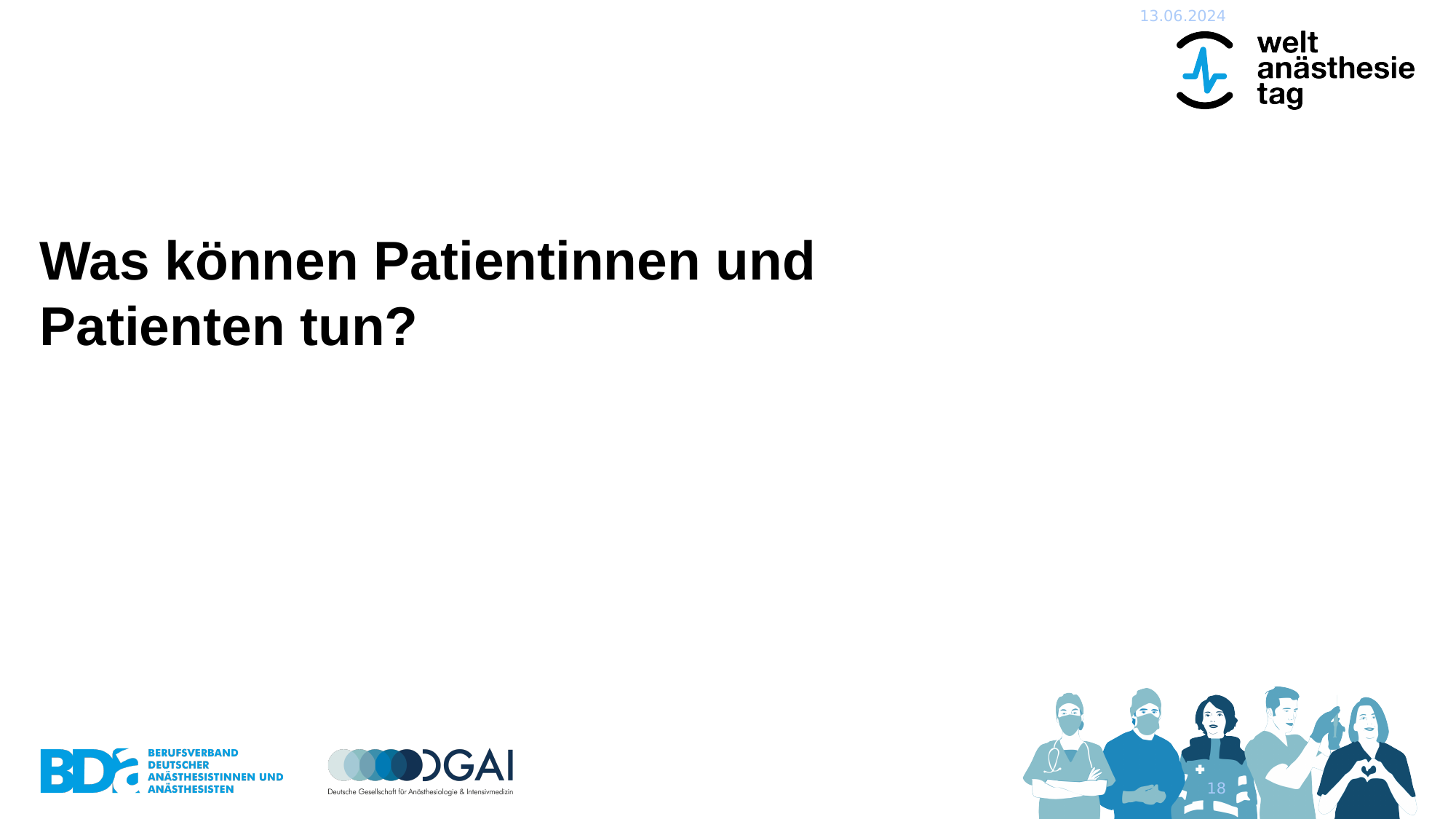

13.06.2024
Was können Patientinnen und Patienten tun?
18